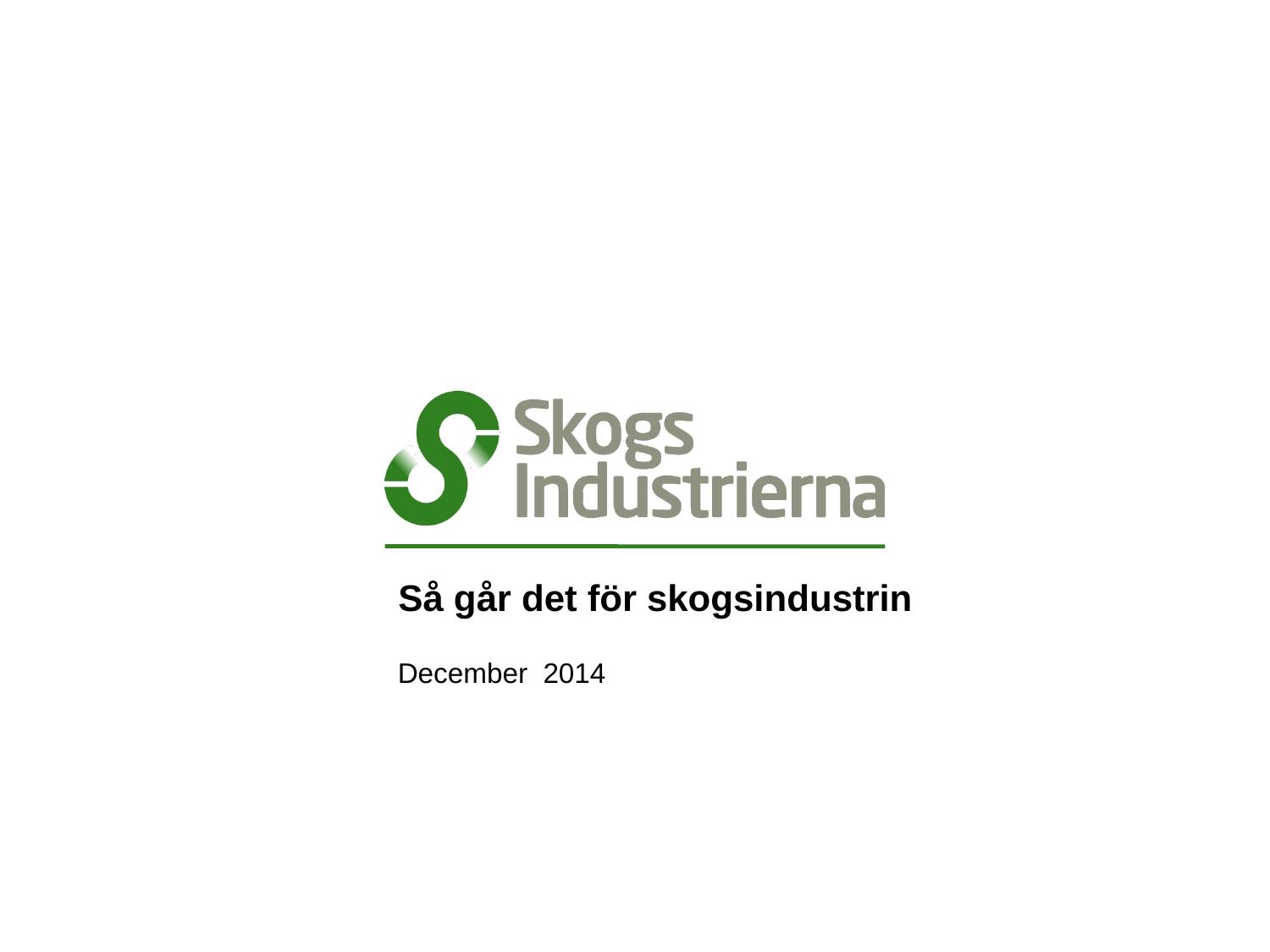

# Så går det för skogsindustrin
December  2014